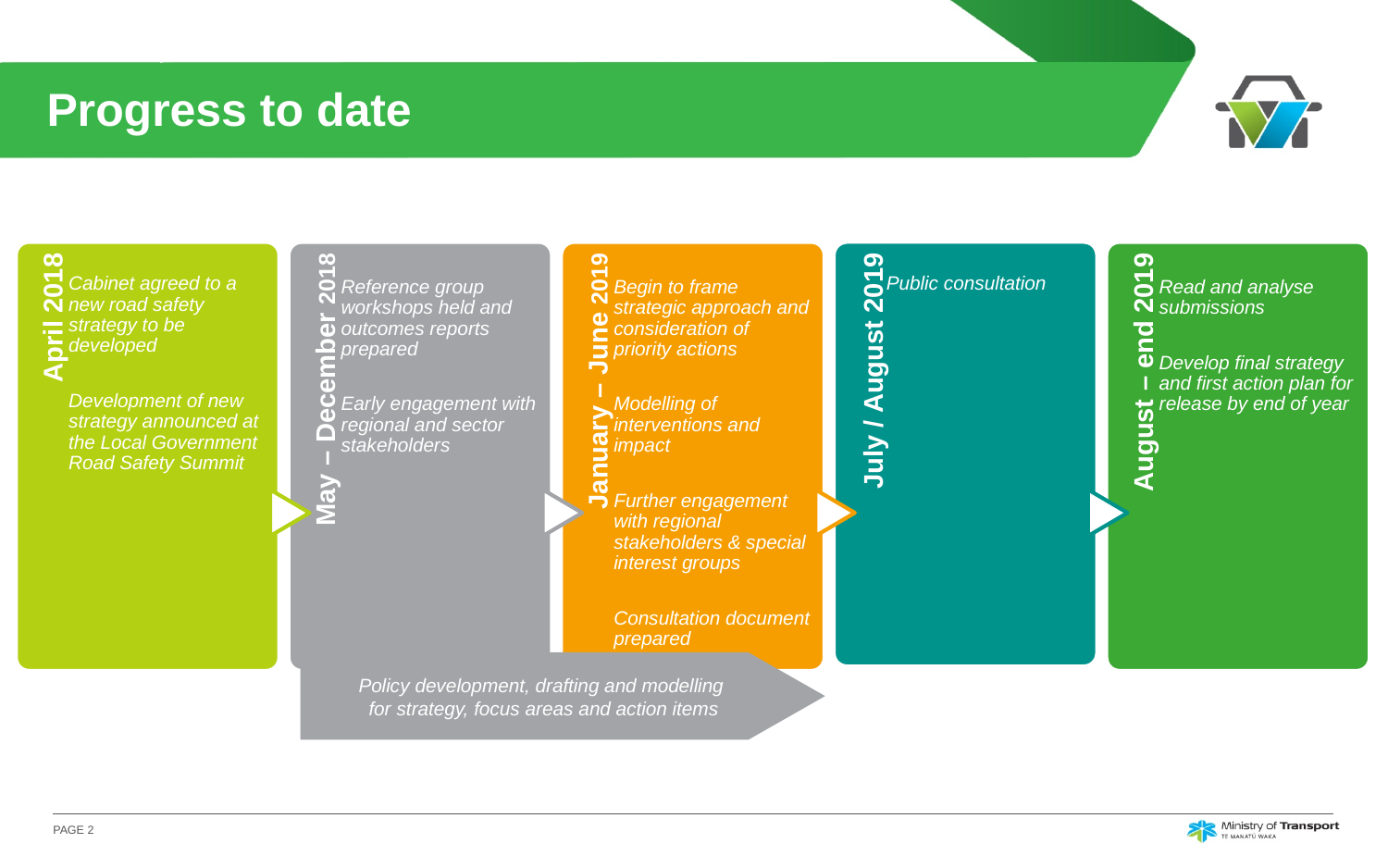

# Progress to date
April 2018

Cabinet agreed to a new road safety strategy to be developed

Development of new strategy announced at the Local Government Road Safety Summit
May – December 2018

Reference group workshops held and outcomes reports prepared

Early engagement with regional and sector stakeholders

January – June 2019

Begin to frame strategic approach and consideration of priority actions

Modelling of interventions and impact

Further engagement with regional stakeholders & special interest groups

Consultation document prepared

Cabinet process
July / August 2019

Public consultation
August – end 2019

Read and analyse submissions

Develop final strategy and first action plan for release by end of year
Policy development, drafting and modelling
for strategy, focus areas and action items
PAGE 2